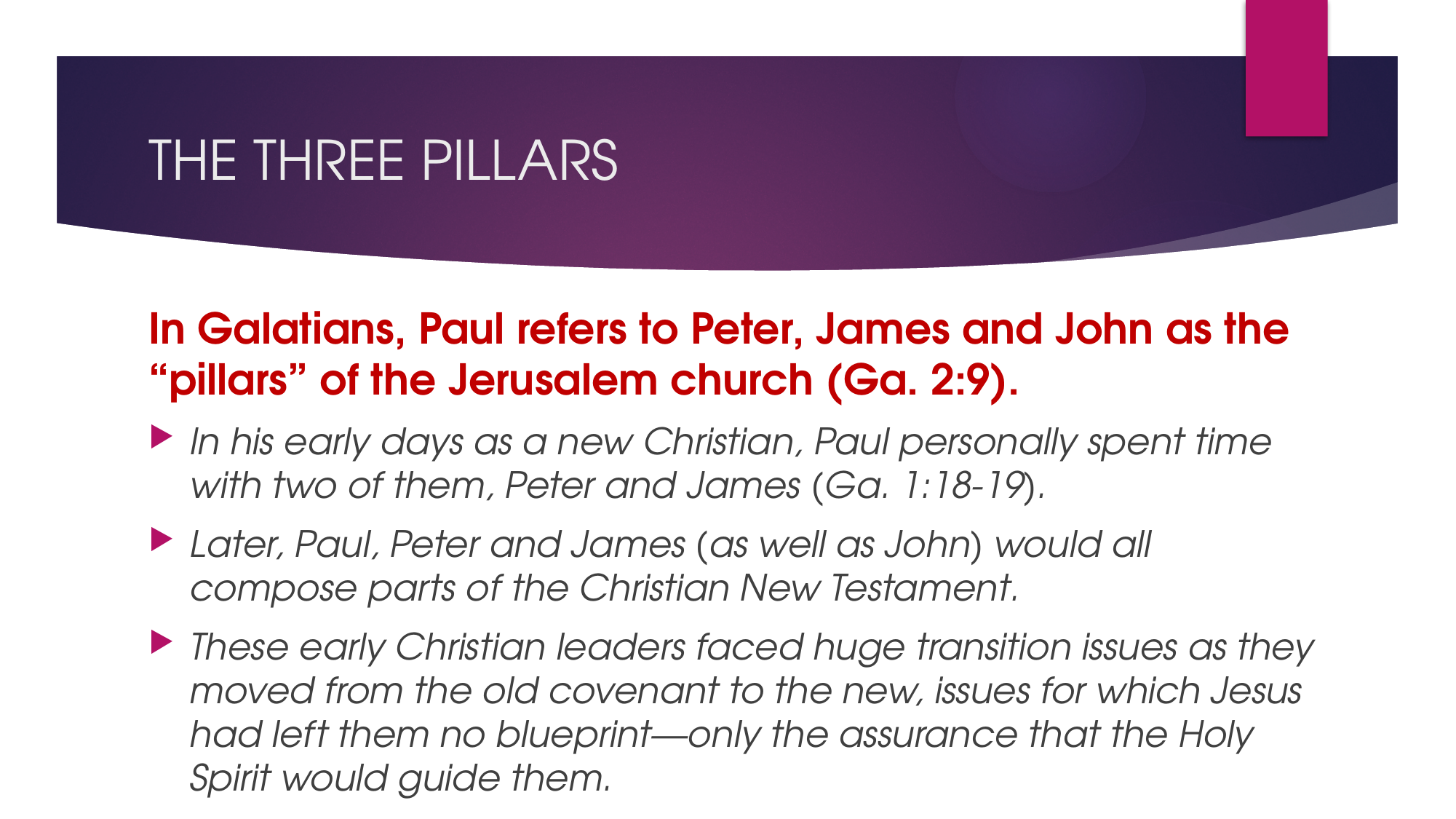

# THE THREE PILLARS
In Galatians, Paul refers to Peter, James and John as the “pillars” of the Jerusalem church (Ga. 2:9).
In his early days as a new Christian, Paul personally spent time with two of them, Peter and James (Ga. 1:18-19).
Later, Paul, Peter and James (as well as John) would all compose parts of the Christian New Testament.
These early Christian leaders faced huge transition issues as they moved from the old covenant to the new, issues for which Jesus had left them no blueprint—only the assurance that the Holy Spirit would guide them.